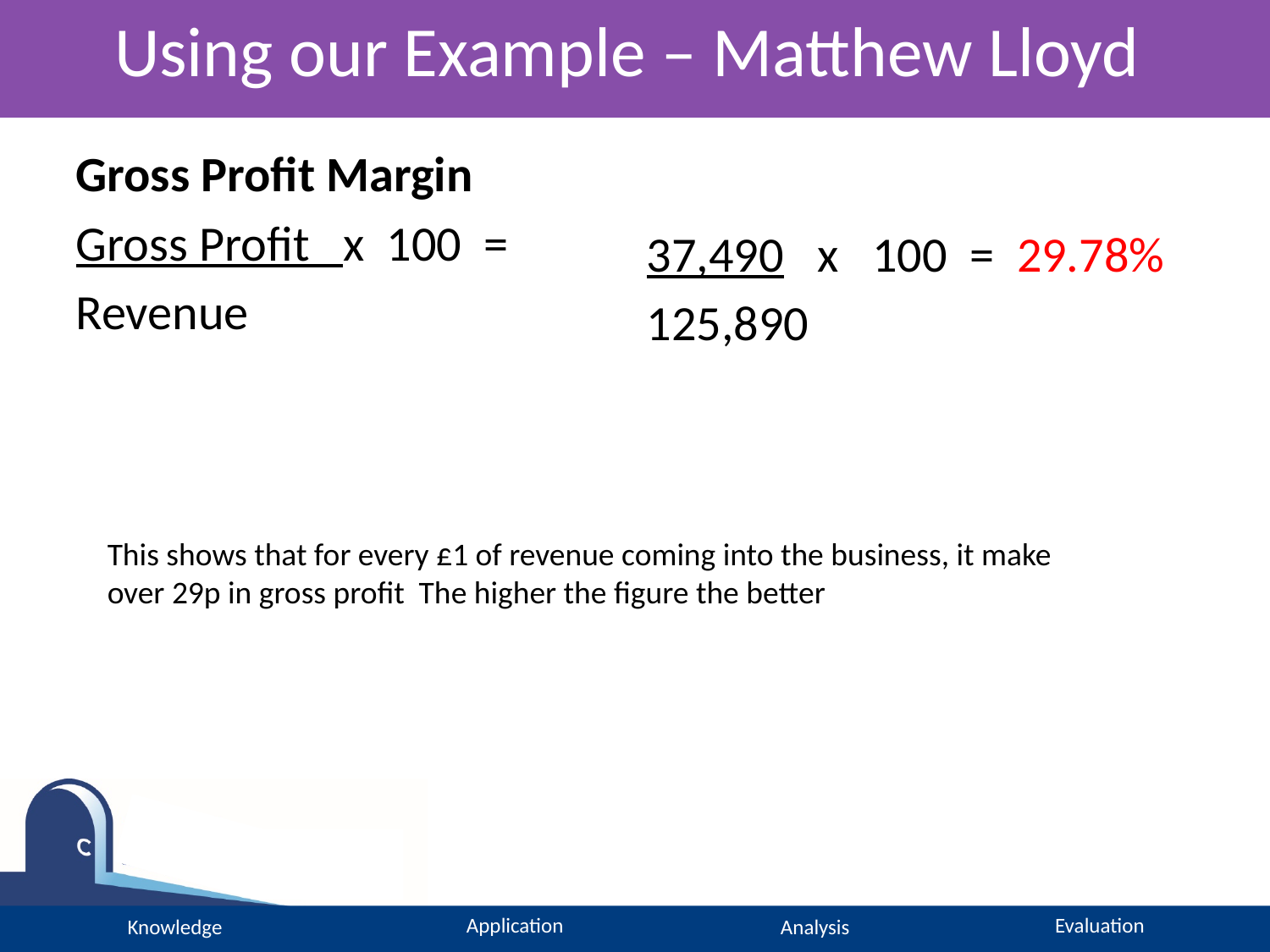

# Using our Example – Matthew Lloyd
Gross Profit Margin
Gross Profit   x  100  =
Revenue

37,490   x   100  =  29.78%
125,890
This shows that for every £1 of revenue coming into the business, it make over 29p in gross profit  The higher the figure the better